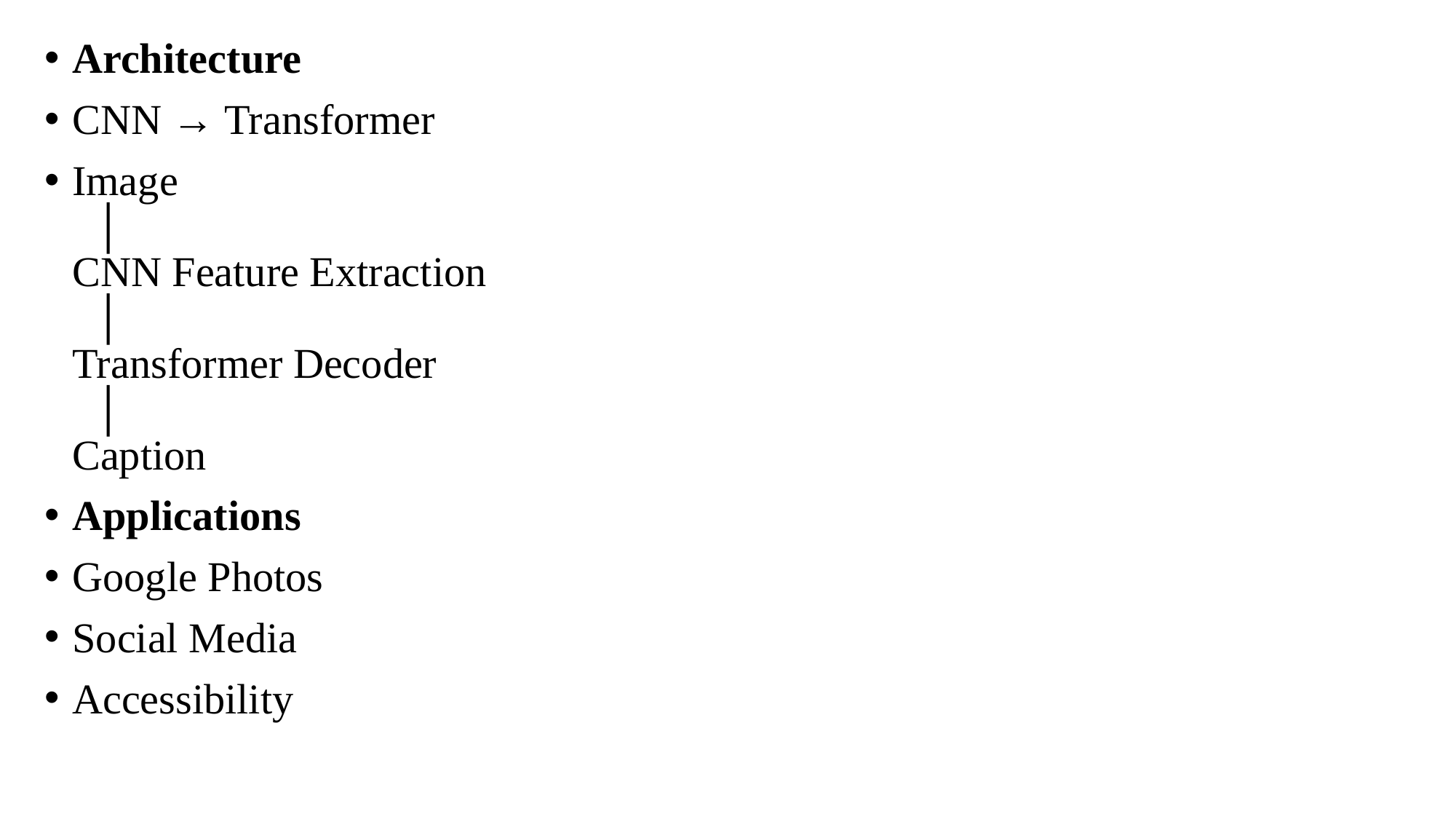

Architecture
CNN → Transformer
Image
  │
CNN Feature Extraction
  │
Transformer Decoder
  │
Caption
Applications
Google Photos
Social Media
Accessibility